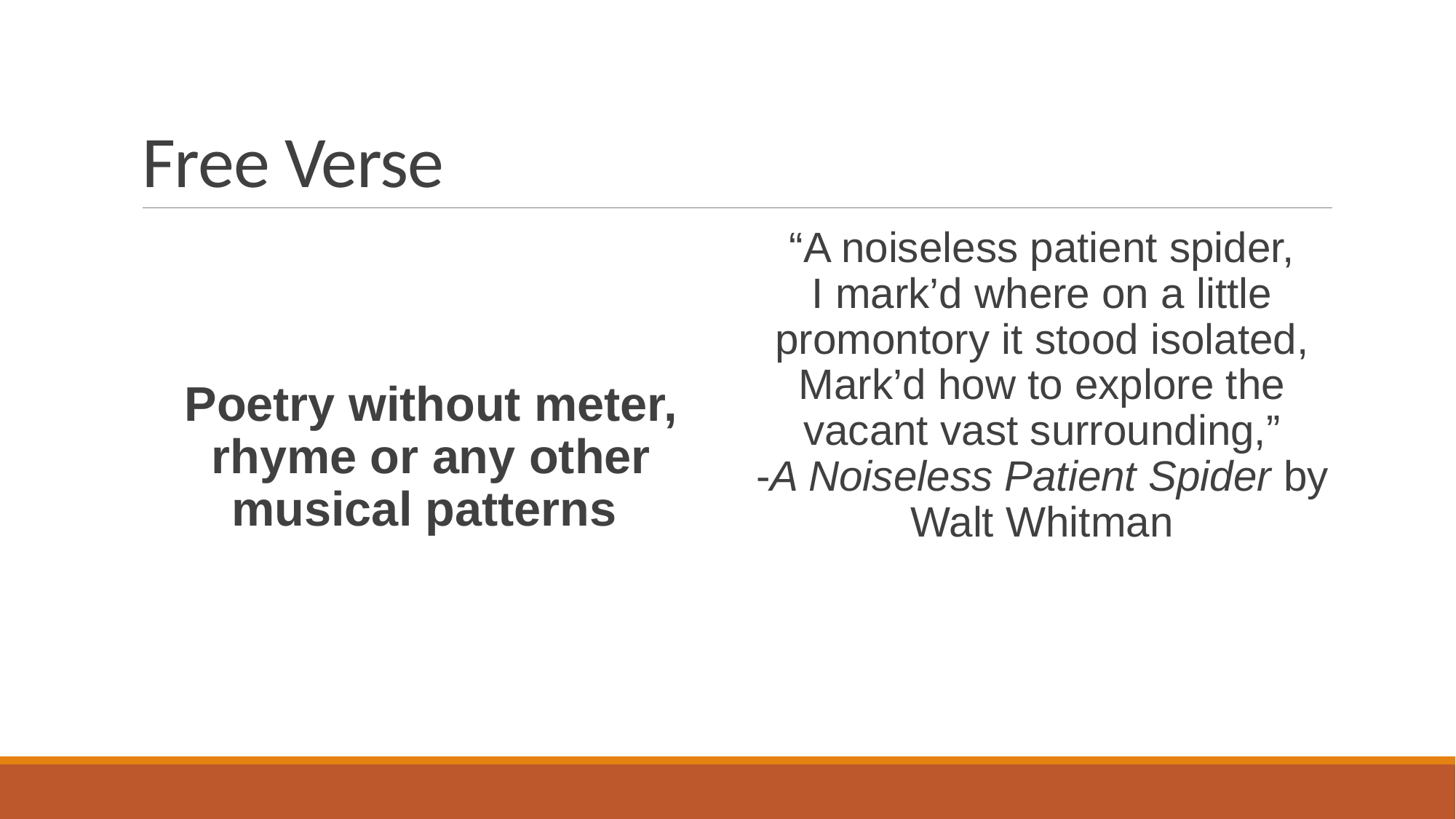

# Free Verse

Poetry without meter, rhyme or any other musical patterns
“A noiseless patient spider,
I mark’d where on a little promontory it stood isolated,
Mark’d how to explore the vacant vast surrounding,”
-A Noiseless Patient Spider by Walt Whitman